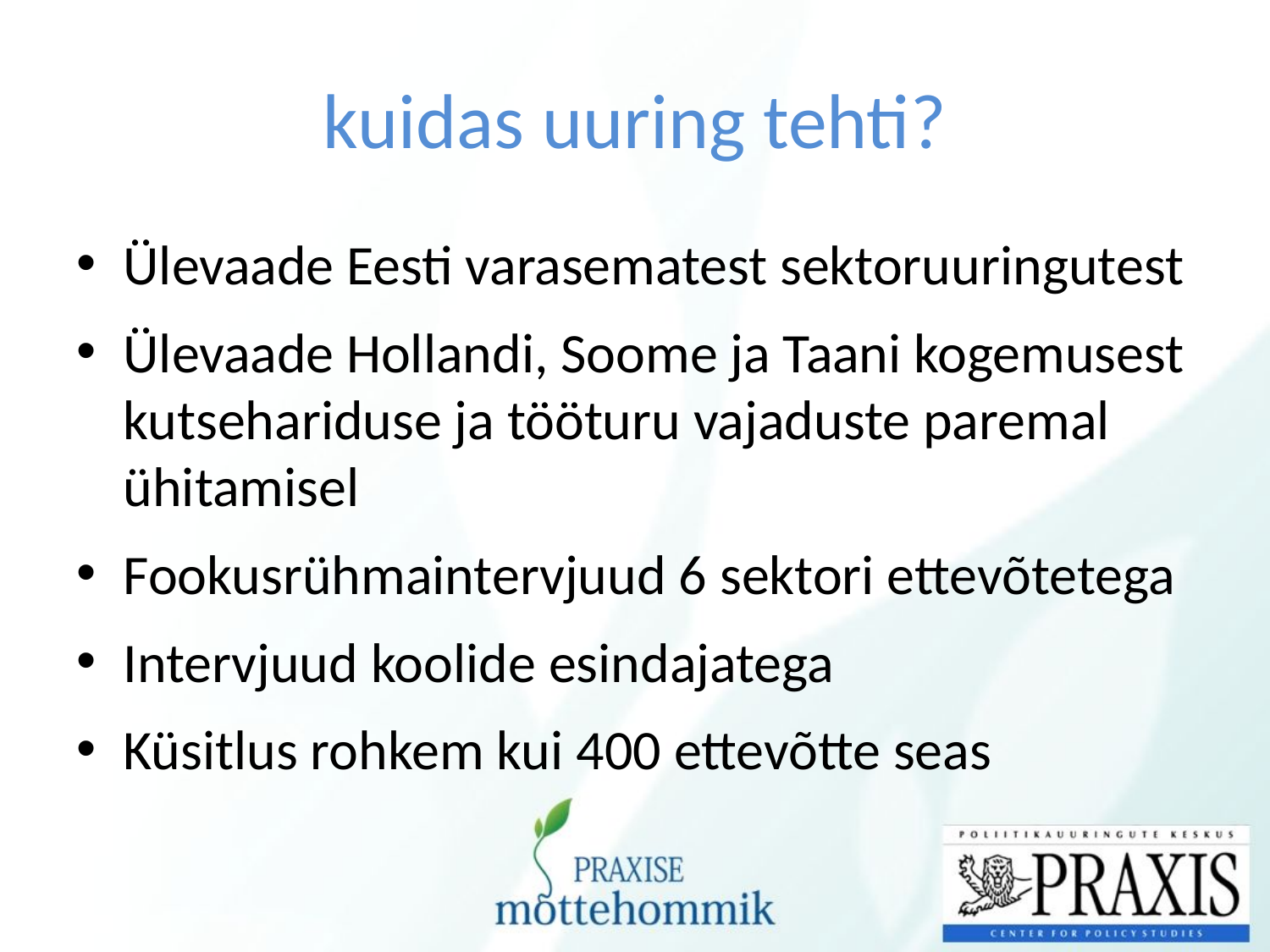

# kuidas uuring tehti?
Ülevaade Eesti varasematest sektoruuringutest
Ülevaade Hollandi, Soome ja Taani kogemusest kutsehariduse ja tööturu vajaduste paremal ühitamisel
Fookusrühmaintervjuud 6 sektori ettevõtetega
Intervjuud koolide esindajatega
Küsitlus rohkem kui 400 ettevõtte seas